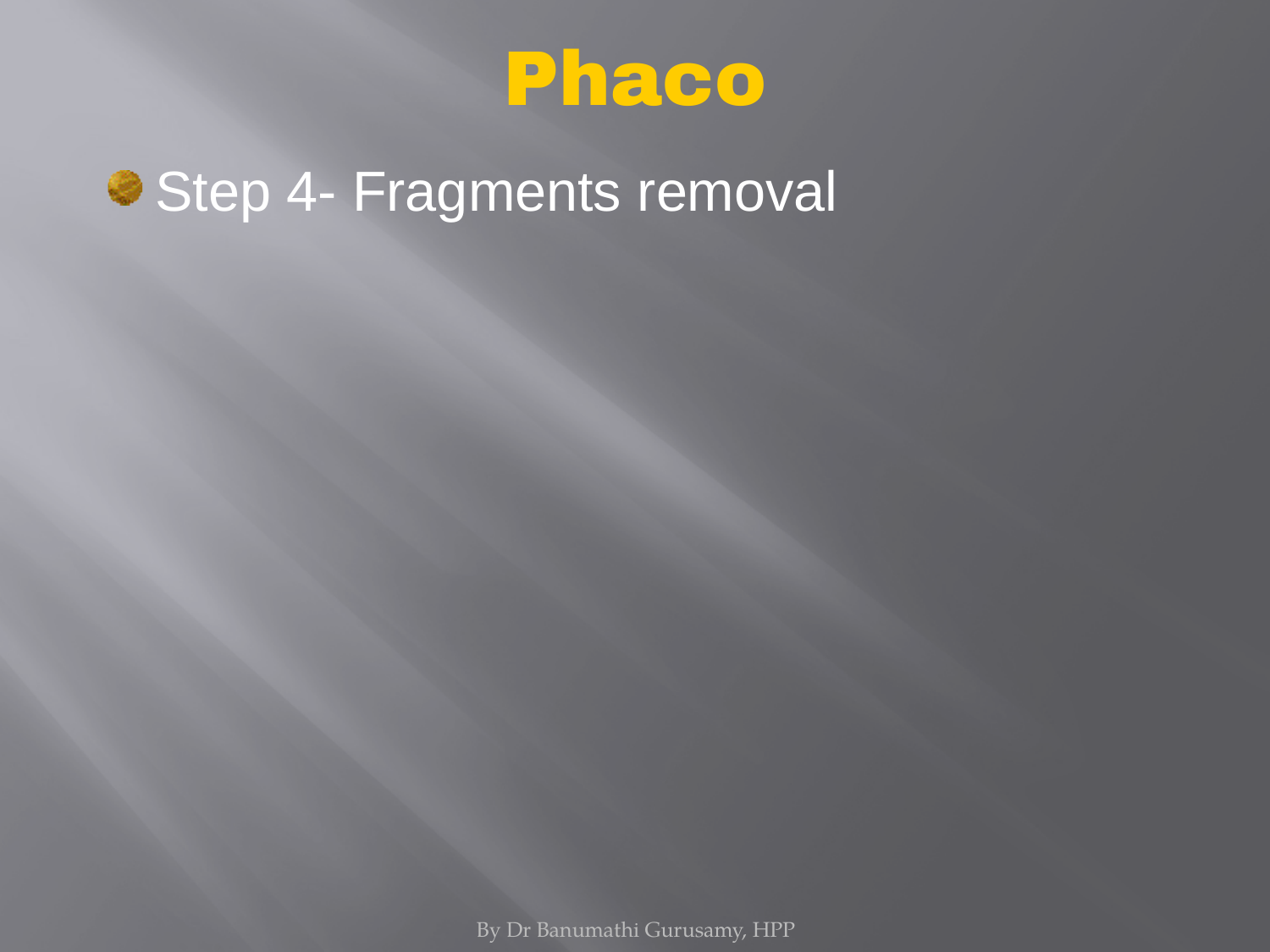

Phaco
Step 4- Fragments removal

By Dr Banumathi Gurusamy, HPP